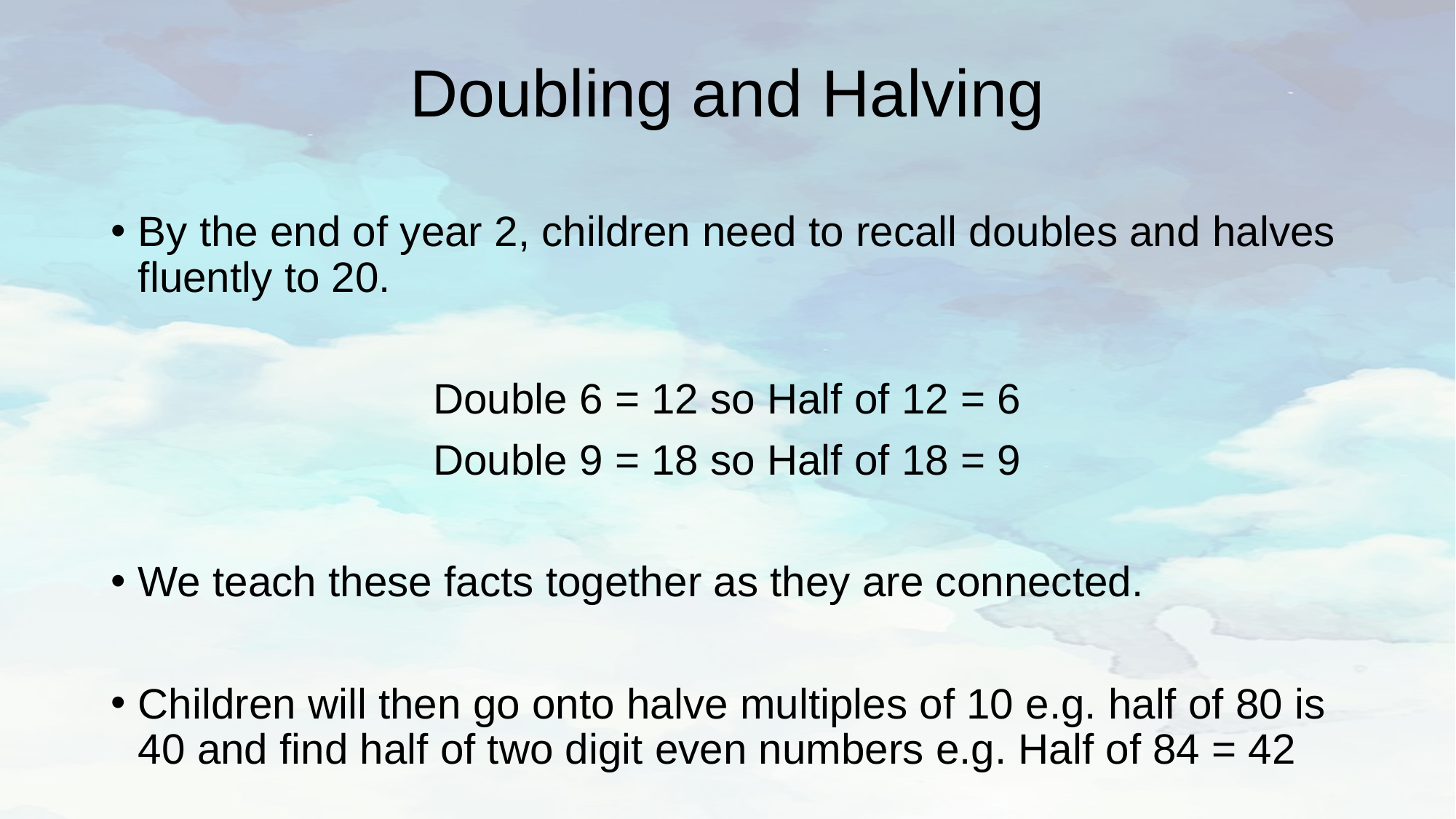

# Doubling and Halving
By the end of year 2, children need to recall doubles and halves fluently to 20.

Double 6 = 12 so Half of 12 = 6
Double 9 = 18 so Half of 18 = 9

We teach these facts together as they are connected.

Children will then go onto halve multiples of 10 e.g. half of 80 is 40 and find half of two digit even numbers e.g. Half of 84 = 42